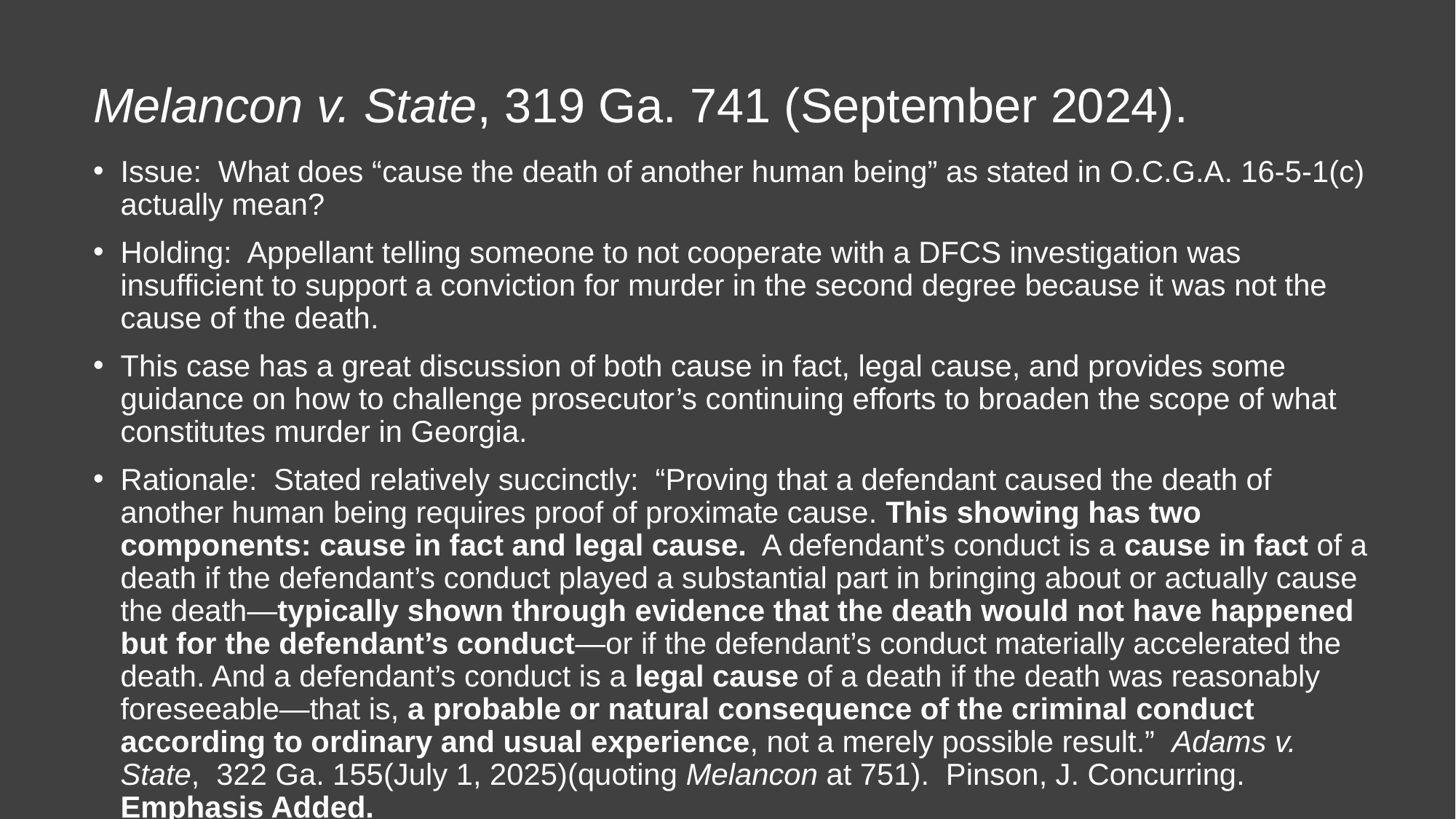

# Melancon v. State, 319 Ga. 741 (September 2024).

Issue:  What does “cause the death of another human being” as stated in O.C.G.A. 16-5-1(c) actually mean?
Holding:  Appellant telling someone to not cooperate with a DFCS investigation was insufficient to support a conviction for murder in the second degree because it was not the cause of the death.
This case has a great discussion of both cause in fact, legal cause, and provides some guidance on how to challenge prosecutor’s continuing efforts to broaden the scope of what constitutes murder in Georgia.
Rationale:  Stated relatively succinctly:  “Proving that a defendant caused the death of another human being requires proof of proximate cause. This showing has two components: cause in fact and legal cause.  A defendant’s conduct is a cause in fact of a death if the defendant’s conduct played a substantial part in bringing about or actually cause the death—typically shown through evidence that the death would not have happened but for the defendant’s conduct—or if the defendant’s conduct materially accelerated the death. And a defendant’s conduct is a legal cause of a death if the death was reasonably foreseeable—that is, a probable or natural consequence of the criminal conduct according to ordinary and usual experience, not a merely possible result.”  Adams v. State,  322 Ga. 155(July 1, 2025)(quoting Melancon at 751).  Pinson, J. Concurring. Emphasis Added.